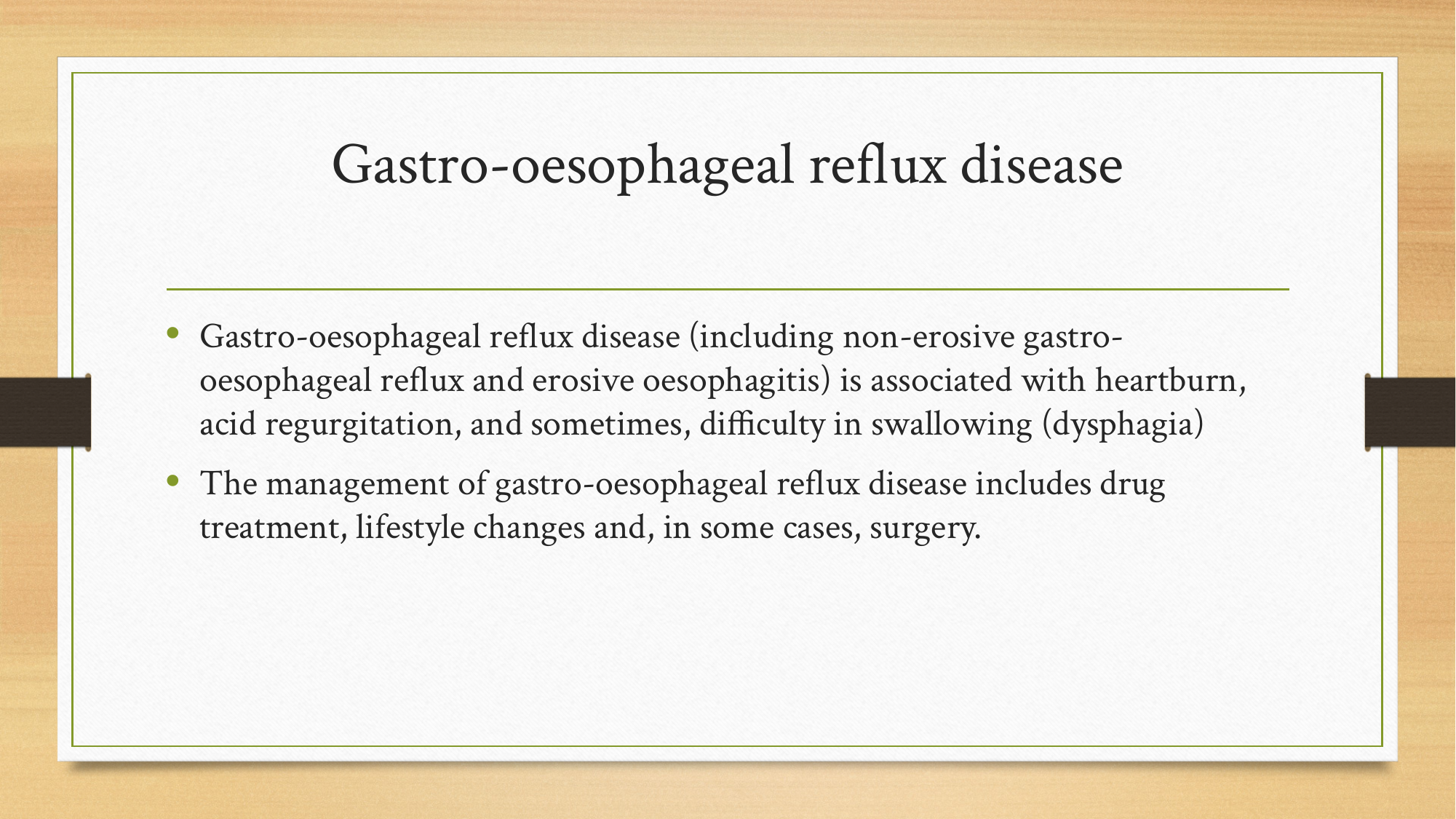

# Gastro-oesophageal reflux disease
Gastro-oesophageal reflux disease (including non-erosive gastro-oesophageal reflux and erosive oesophagitis) is associated with heartburn, acid regurgitation, and sometimes, difficulty in swallowing (dysphagia)
The management of gastro-oesophageal reflux disease includes drug treatment, lifestyle changes and, in some cases, surgery.